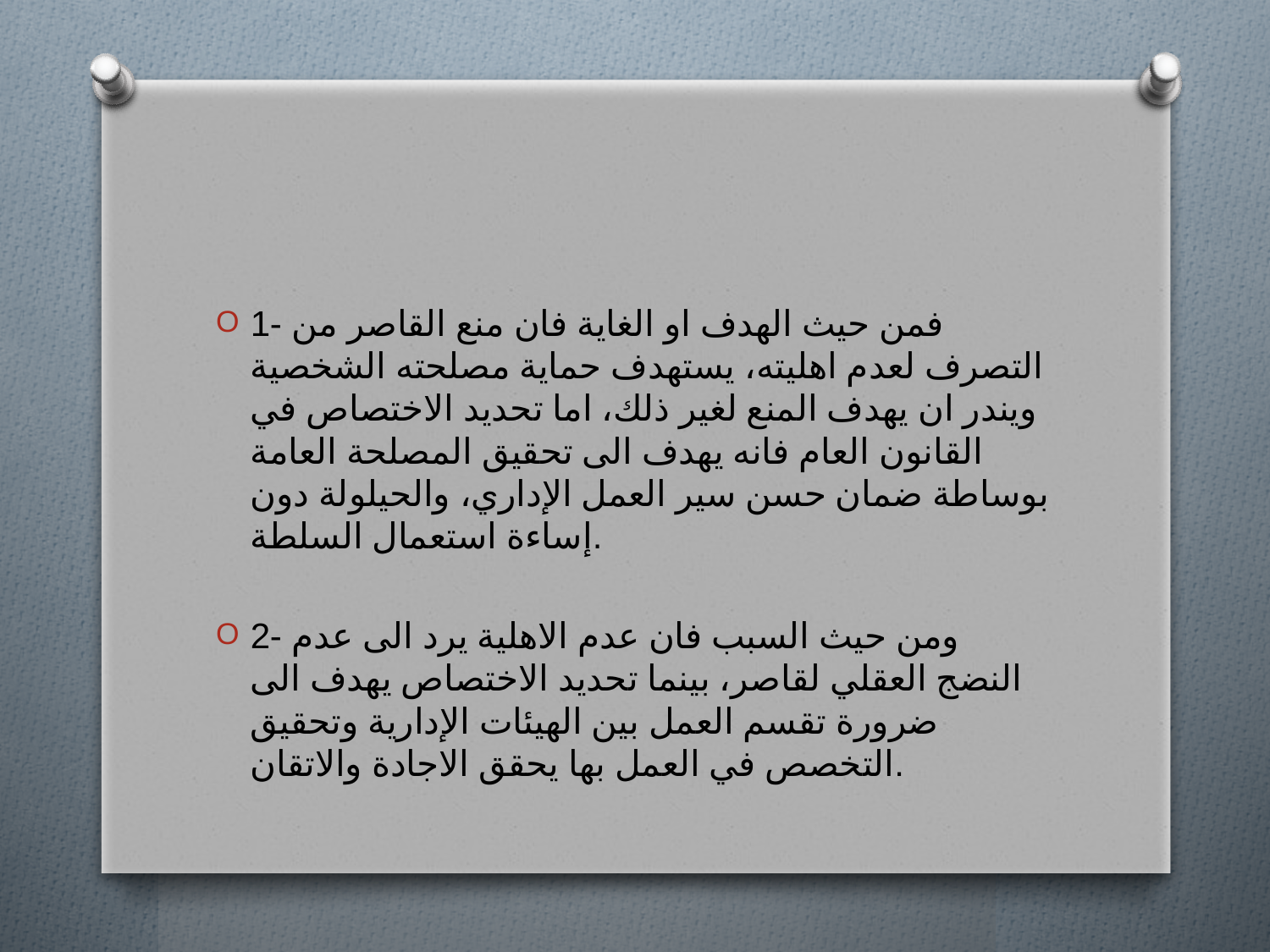

#
1- فمن حيث الهدف او الغاية فان منع القاصر من التصرف لعدم اهليته، يستهدف حماية مصلحته الشخصية ويندر ان يهدف المنع لغير ذلك، اما تحديد الاختصاص في القانون العام فانه يهدف الى تحقيق المصلحة العامة بوساطة ضمان حسن سير العمل الإداري، والحيلولة دون إساءة استعمال السلطة.

2- ومن حيث السبب فان عدم الاهلية يرد الى عدم النضج العقلي لقاصر، بينما تحديد الاختصاص يهدف الى ضرورة تقسم العمل بين الهيئات الإدارية وتحقيق التخصص في العمل بها يحقق الاجادة والاتقان.